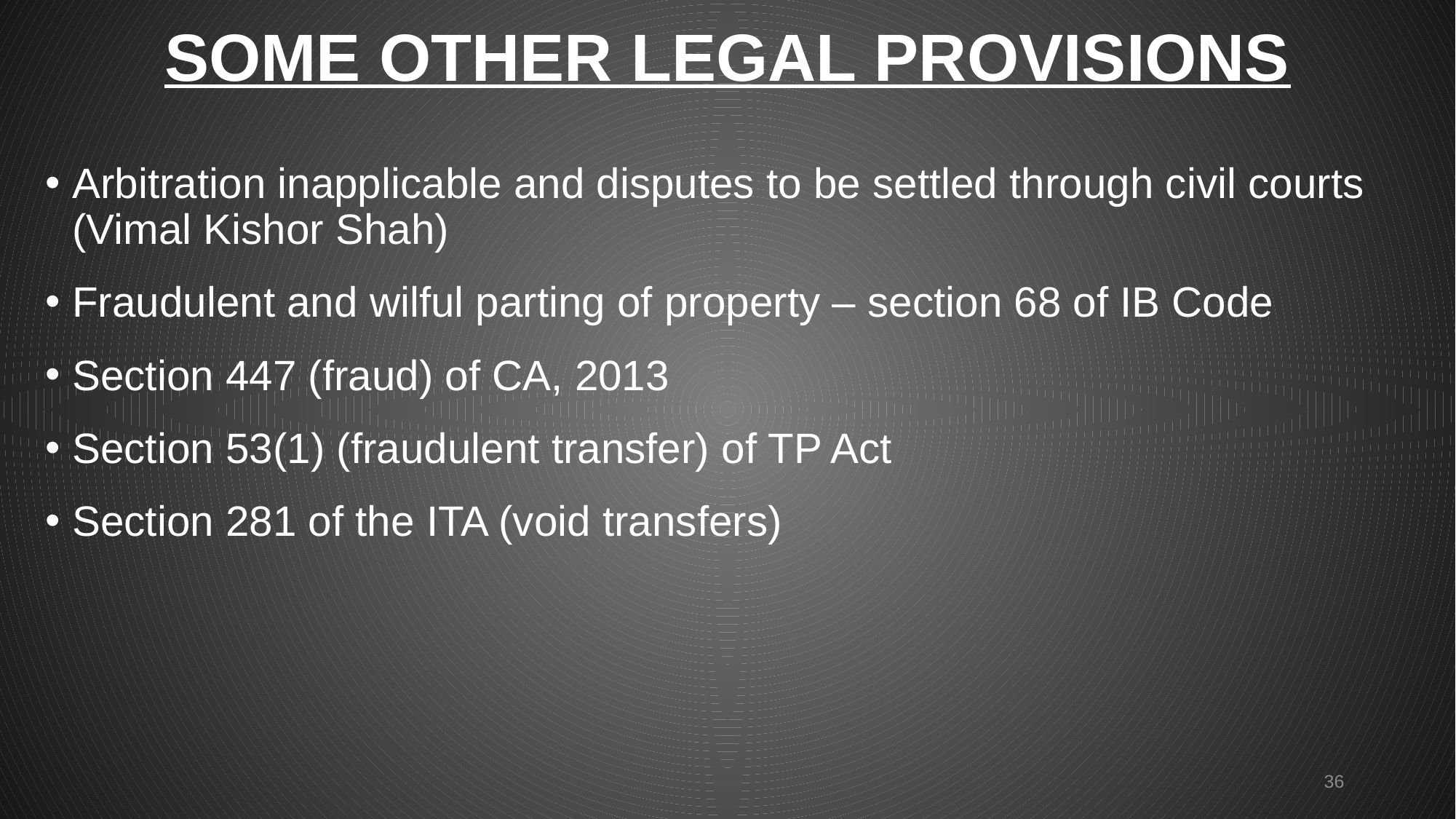

# SOME OTHER LEGAL PROVISIONS
Arbitration inapplicable and disputes to be settled through civil courts (Vimal Kishor Shah)
Fraudulent and wilful parting of property – section 68 of IB Code
Section 447 (fraud) of CA, 2013
Section 53(1) (fraudulent transfer) of TP Act
Section 281 of the ITA (void transfers)
36